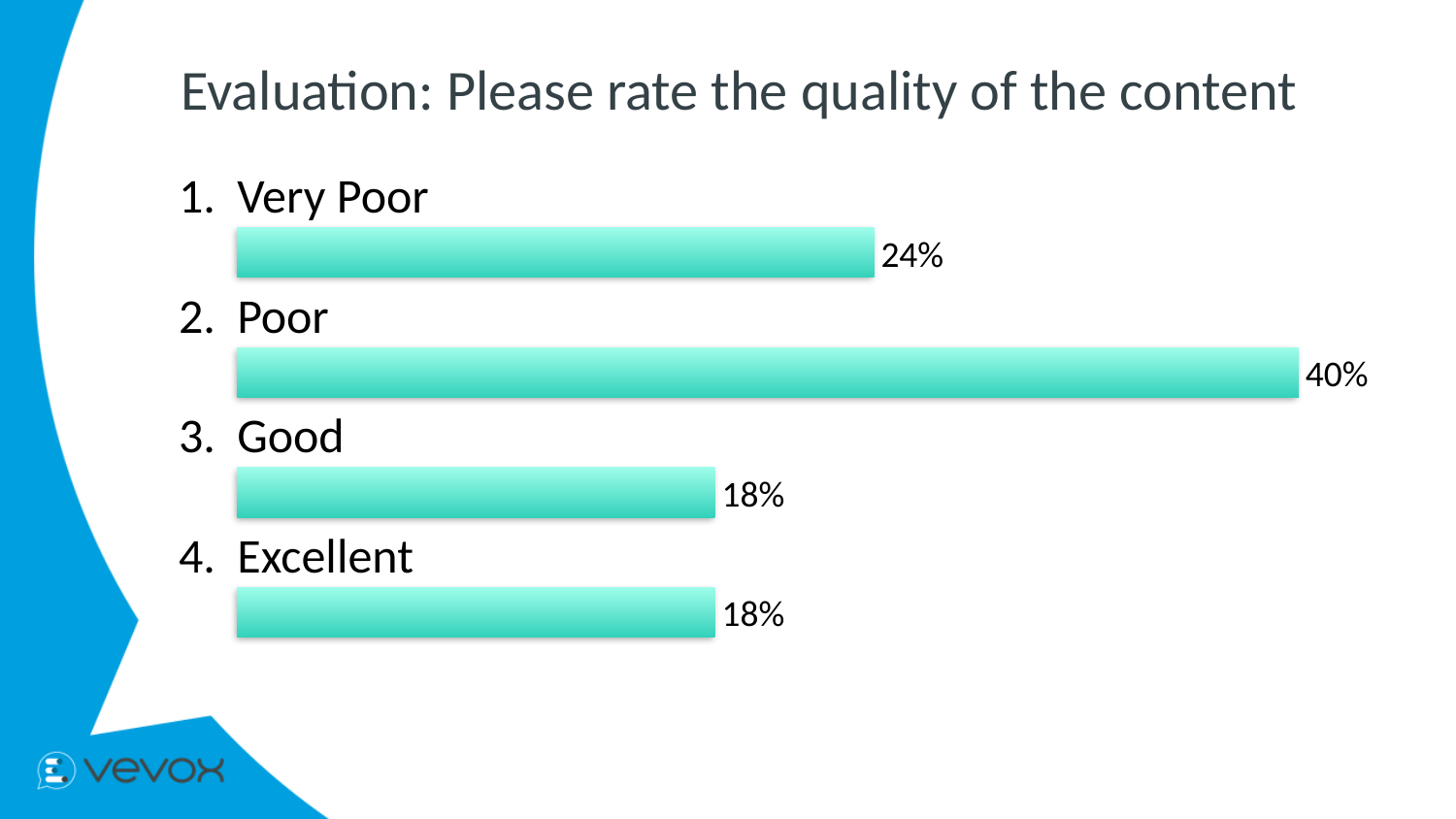

# Evaluation: Please rate the quality of the content

1.

Very Poor

24%
2.
Poor

40%
3.
Good

18%
4.
Excellent

18%